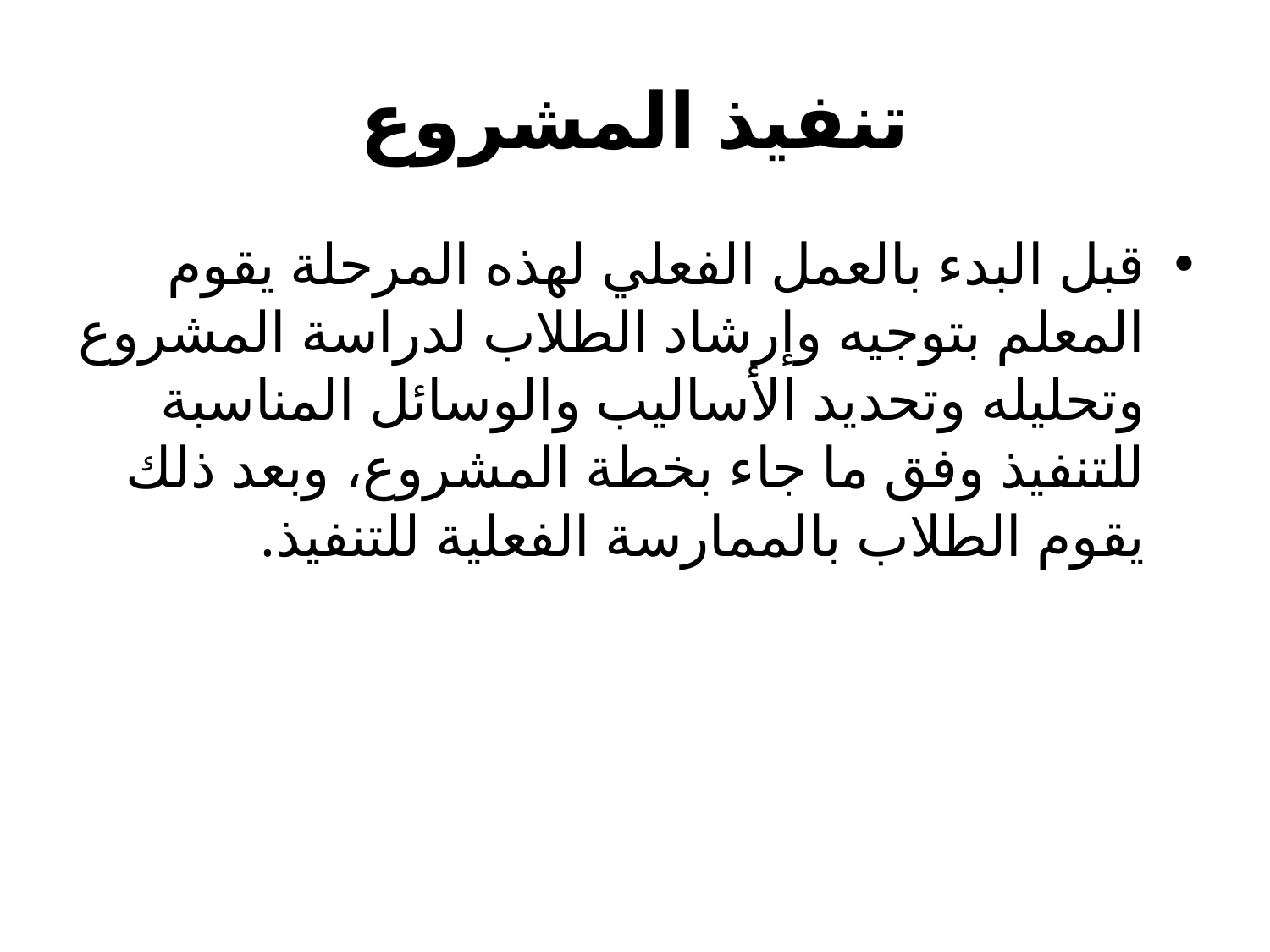

# تنفيذ المشروع
قبل البدء بالعمل الفعلي لهذه المرحلة يقوم المعلم بتوجيه وإرشاد الطلاب لدراسة المشروع وتحليله وتحديد الأساليب والوسائل المناسبة للتنفيذ وفق ما جاء بخطة المشروع، وبعد ذلك يقوم الطلاب بالممارسة الفعلية للتنفيذ.